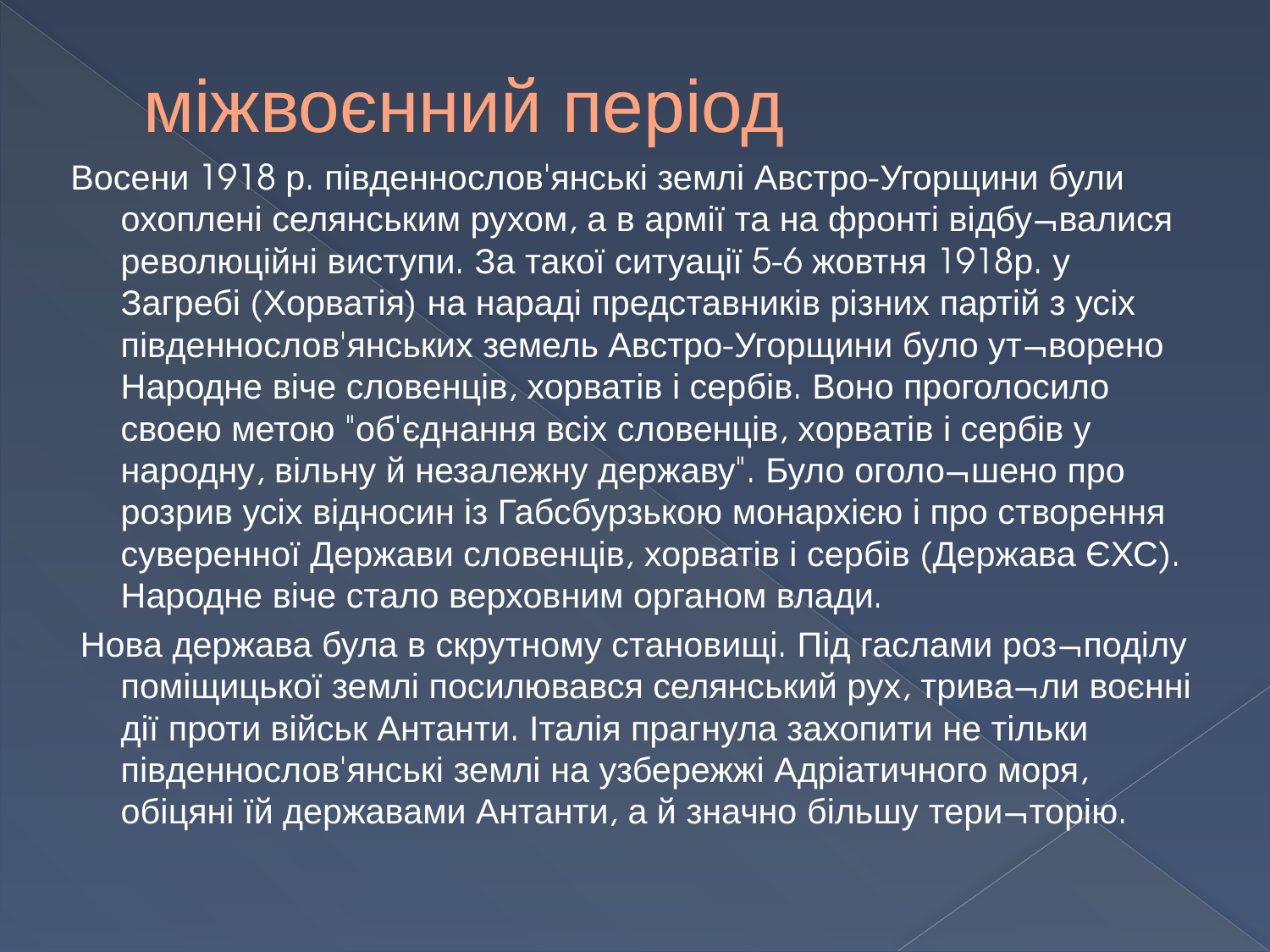

# міжвоєнний період
Восени 1918 р. південнослов'янські землі Австро-Угорщини були охоплені селянським рухом, а в армії та на фронті відбу¬валися революційні виступи. За такої ситуації 5-6 жовтня 1918р. у Загребі (Хорватія) на нараді представників різних партій з усіх південнослов'янських земель Австро-Угорщини було ут¬ворено Народне віче словенців, хорватів і сербів. Воно проголосило своею метою "об'єднання всіх словенців, хорватів і сербів у народну, вільну й незалежну державу". Було оголо¬шено про розрив усіх відносин із Габсбурзькою монархією і про створення суверенної Держави словенців, хорватів і сербів (Держава ЄХС). Народне віче стало верховним органом влади.
 Нова держава була в скрутному становищі. Під гаслами роз¬поділу поміщицької землі посилювався селянський рух, трива¬ли воєнні дії проти військ Антанти. Італія прагнула захопити не тільки південнослов'янські землі на узбережжі Адріатичного моря, обіцяні їй державами Антанти, а й значно більшу тери¬торію.